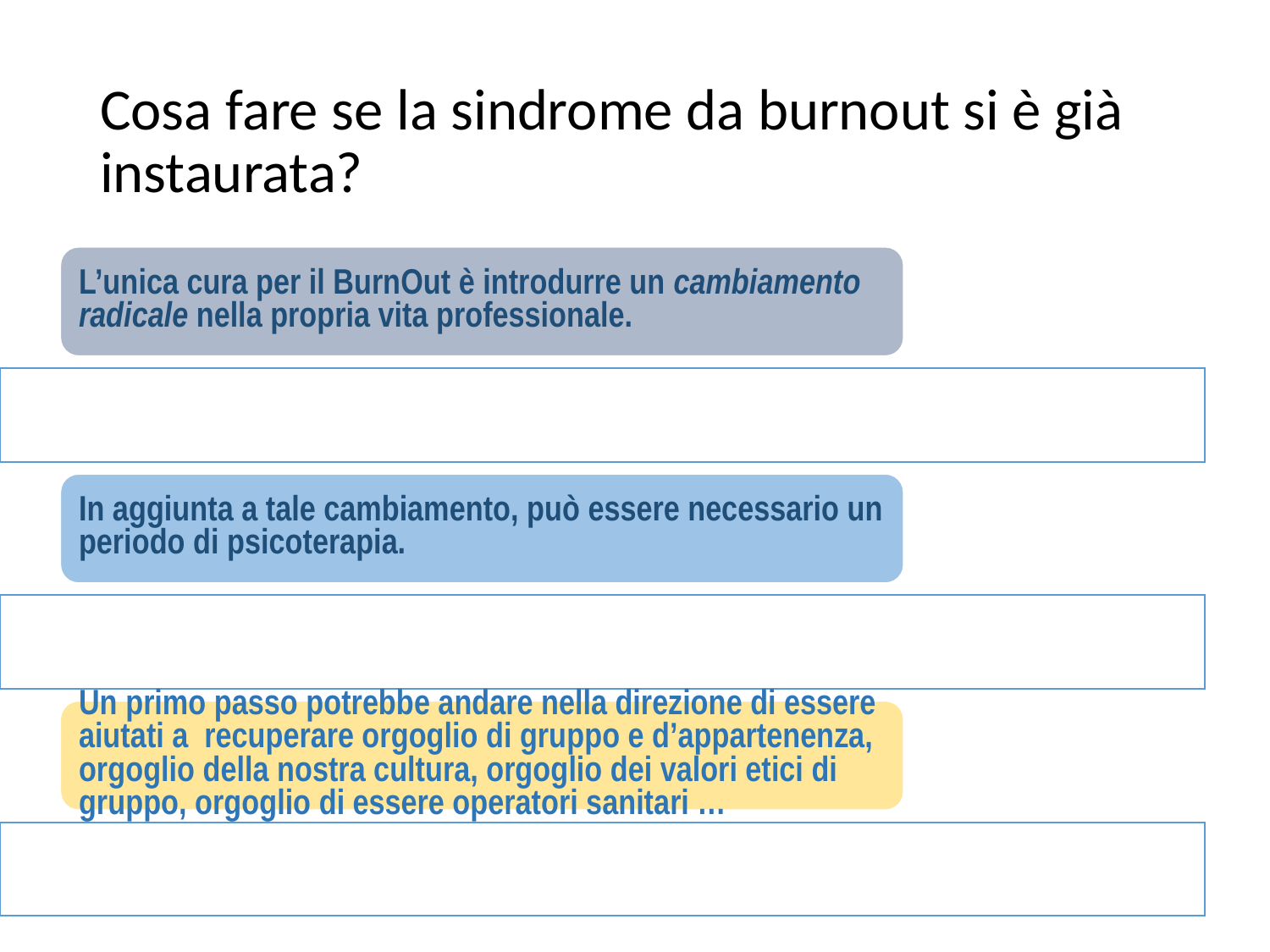

# Cosa fare se la sindrome da burnout si è già instaurata?
Un primo passo potrebbe andare nella direzione di essere aiutati a  recuperare orgoglio di gruppo e d’appartenenza, orgoglio della nostra cultura, orgoglio dei valori etici di gruppo, orgoglio di essere operatori sanitari …
L’unica cura per il BurnOut è introdurre un cambiamento radicale nella propria vita professionale.
In aggiunta a tale cambiamento, può essere necessario un periodo di psicoterapia.